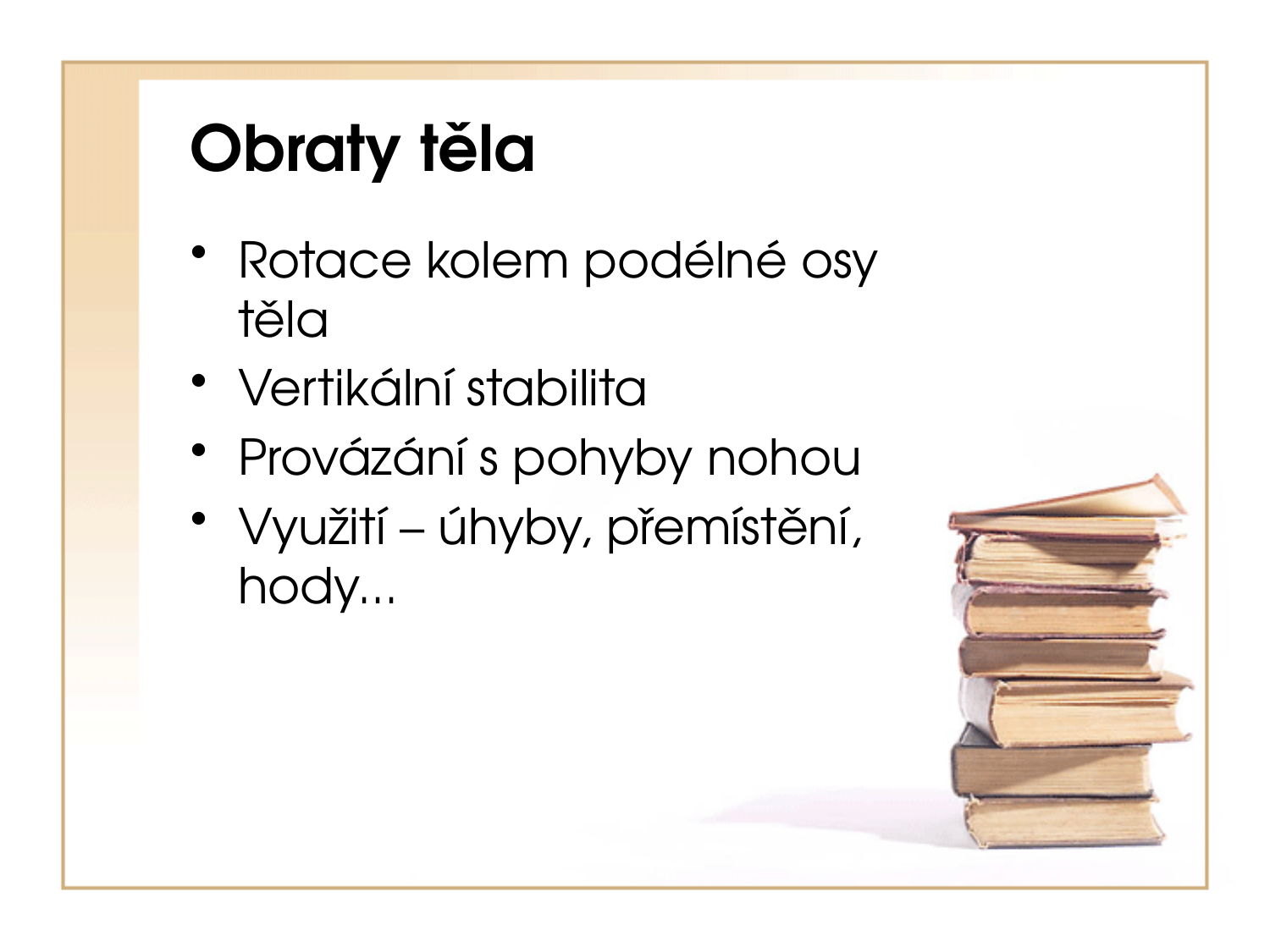

# Obraty těla
Rotace kolem podélné osy těla
Vertikální stabilita
Provázání s pohyby nohou
Využití – úhyby, přemístění, hody...